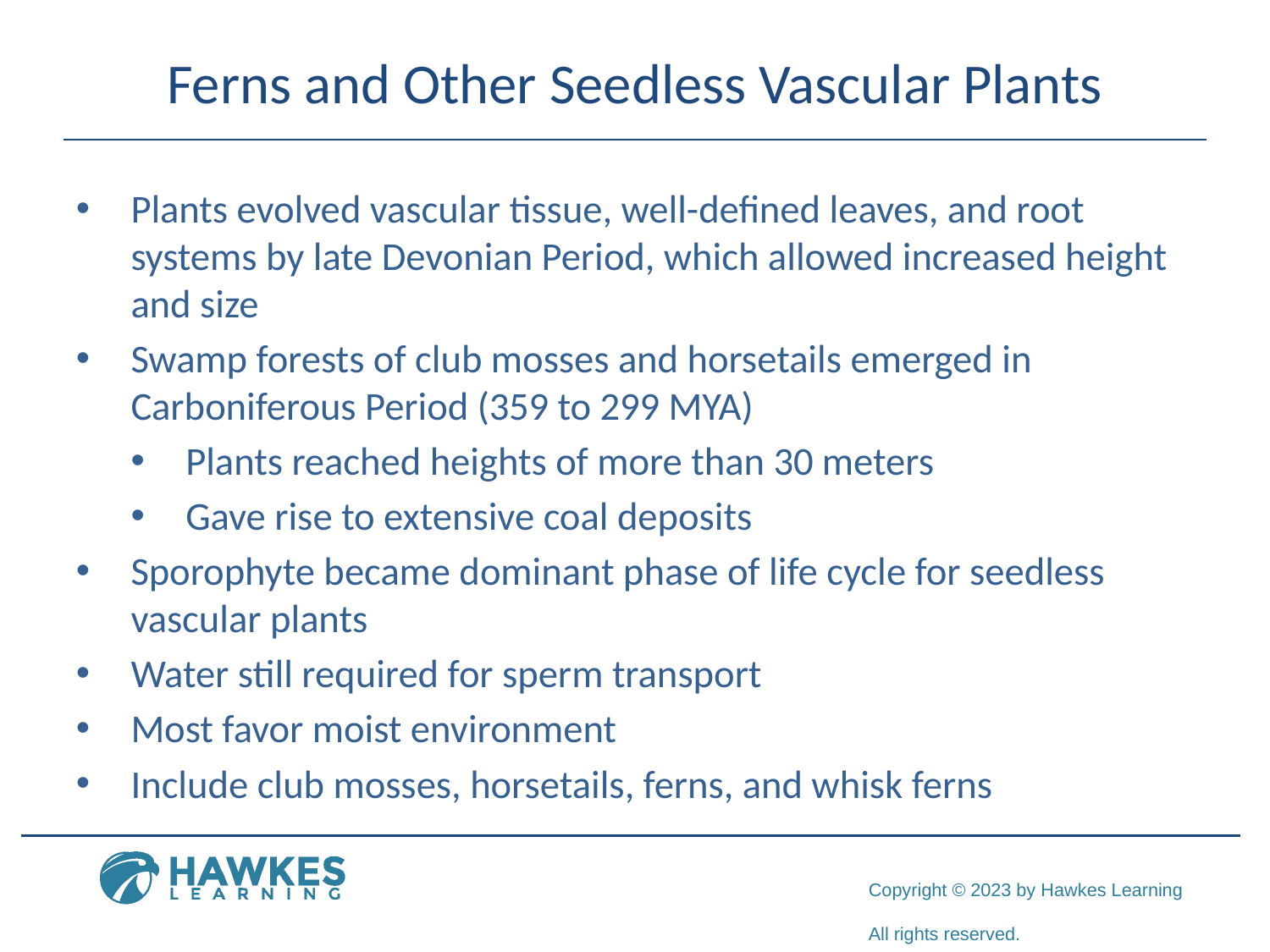

# Ferns and Other Seedless Vascular Plants
Plants evolved vascular tissue, well-defined leaves, and root systems by late Devonian Period, which allowed increased height and size
Swamp forests of club mosses and horsetails emerged in Carboniferous Period (359 to 299 MYA)
Plants reached heights of more than 30 meters
Gave rise to extensive coal deposits
Sporophyte became dominant phase of life cycle for seedless vascular plants
Water still required for sperm transport
Most favor moist environment
Include club mosses, horsetails, ferns, and whisk ferns